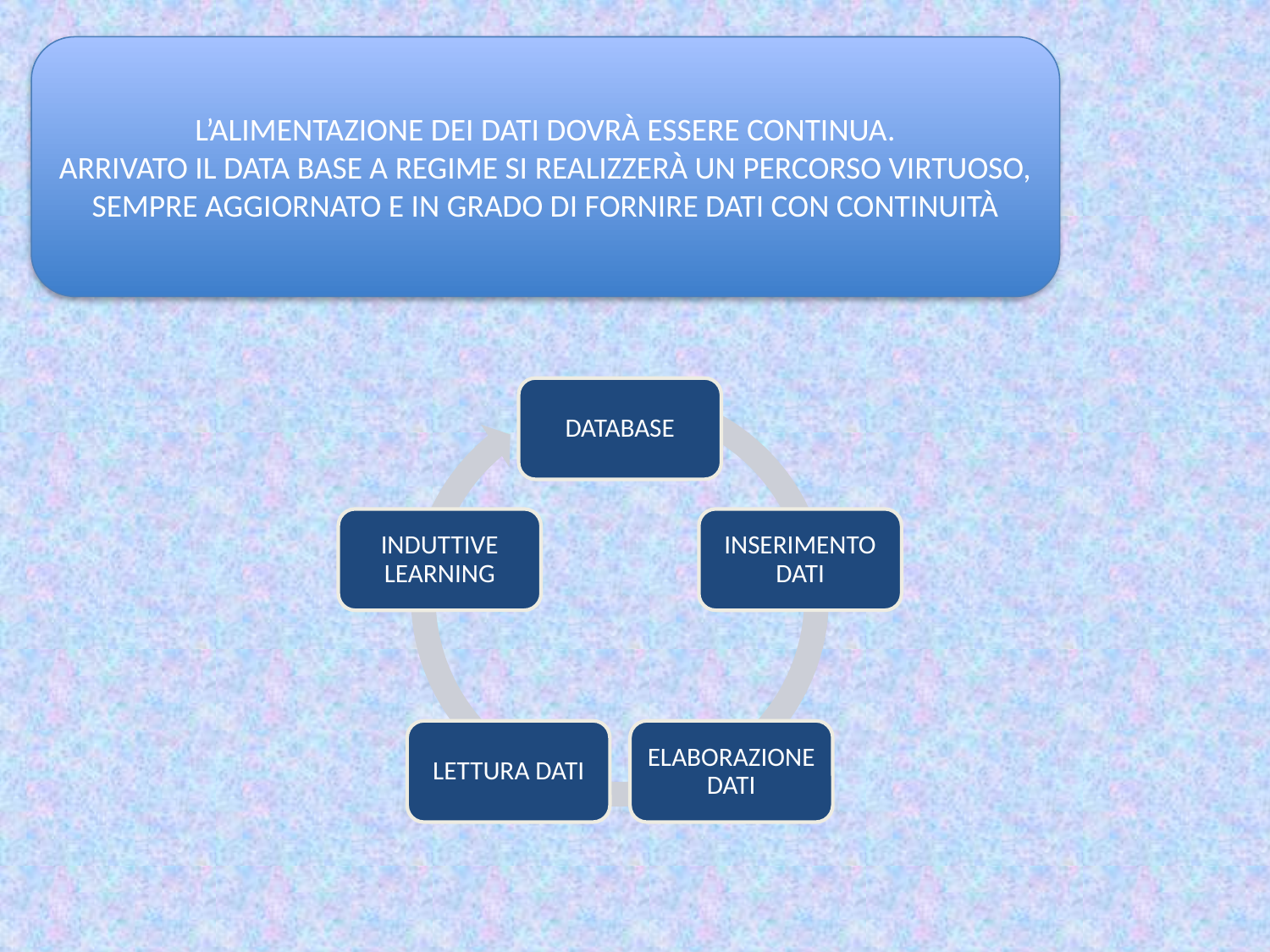

L’ALIMENTAZIONE DEI DATI DOVRÀ ESSERE CONTINUA.
ARRIVATO IL DATA BASE A REGIME SI REALIZZERÀ UN PERCORSO VIRTUOSO, SEMPRE AGGIORNATO E IN GRADO DI FORNIRE DATI CON CONTINUITÀ

DATABASE

INDUTTIVE LEARNING

INSERIMENTO DATI

LETTURA DATI

ELABORAZIONE DATI